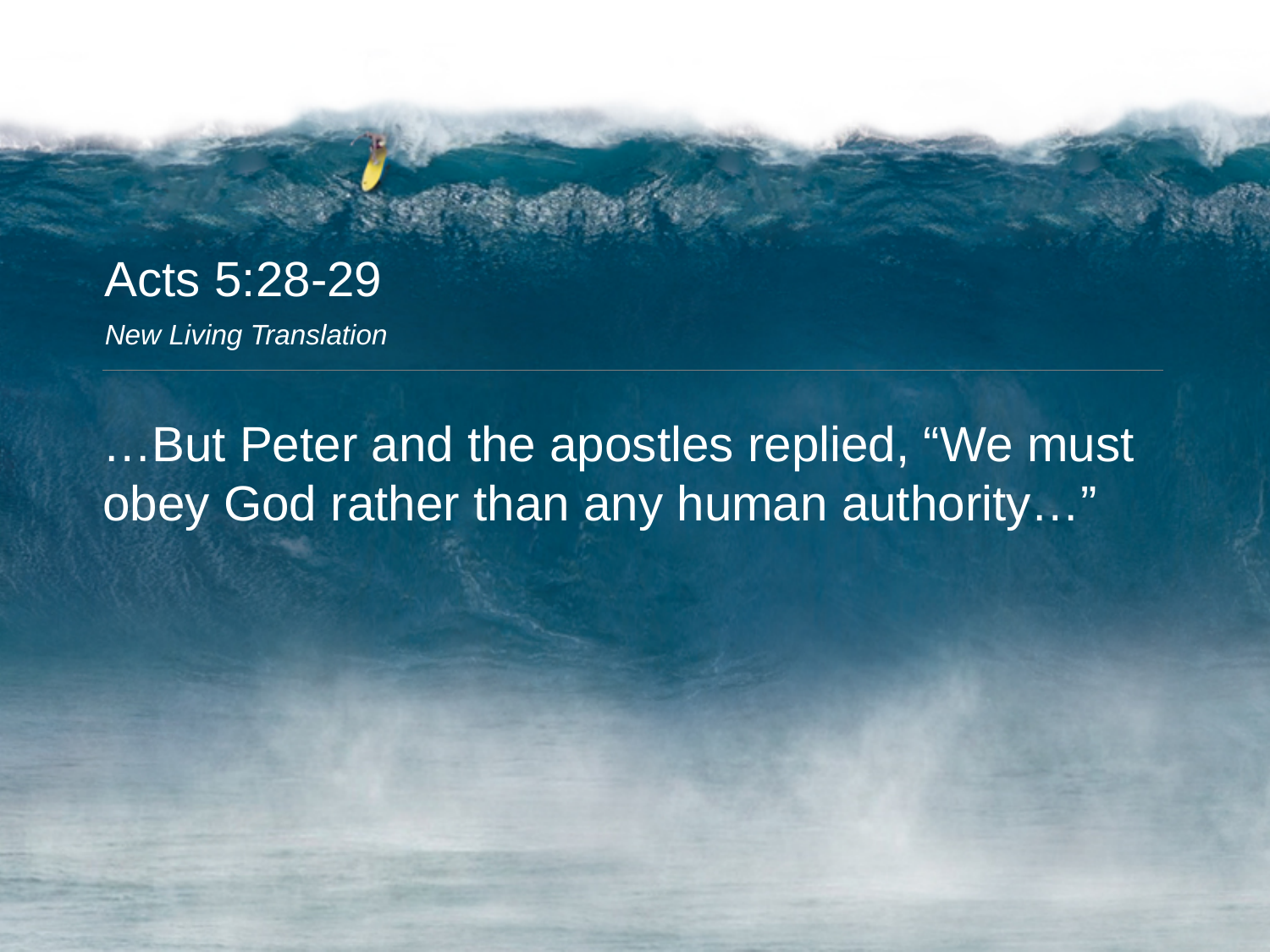

Acts 5:28-29
New Living Translation

…But Peter and the apostles replied, “We must obey God rather than any human authority…”